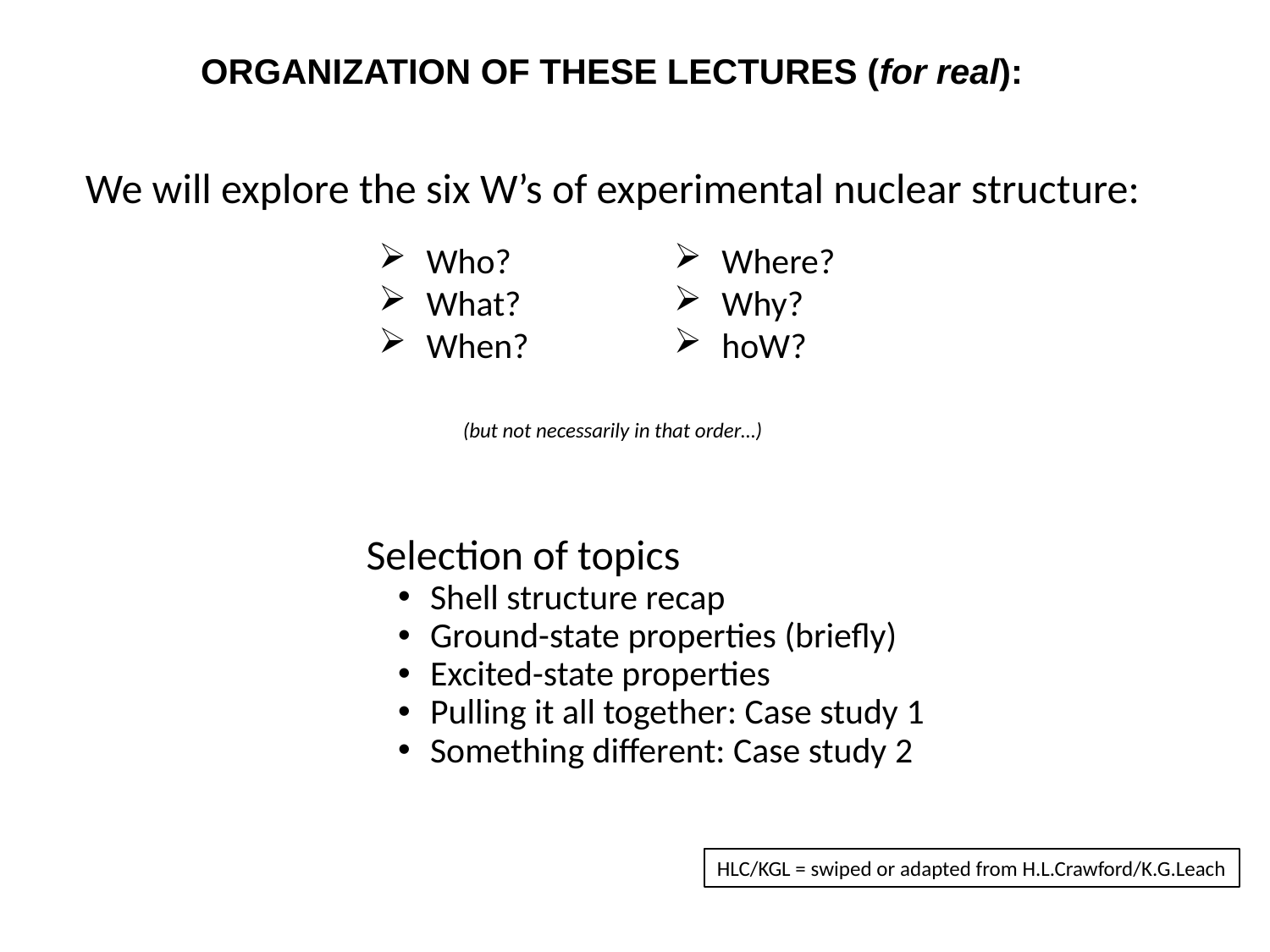

# Organization of these lectures (for real):
We will explore the six W’s of experimental nuclear structure:
Who?
What?
When?
Where?
Why?
hoW?
(but not necessarily in that order…)
Selection of topics
Shell structure recap
Ground-state properties (briefly)
Excited-state properties
Pulling it all together: Case study 1
Something different: Case study 2

HLC/KGL = swiped or adapted from H.L.Crawford/K.G.Leach